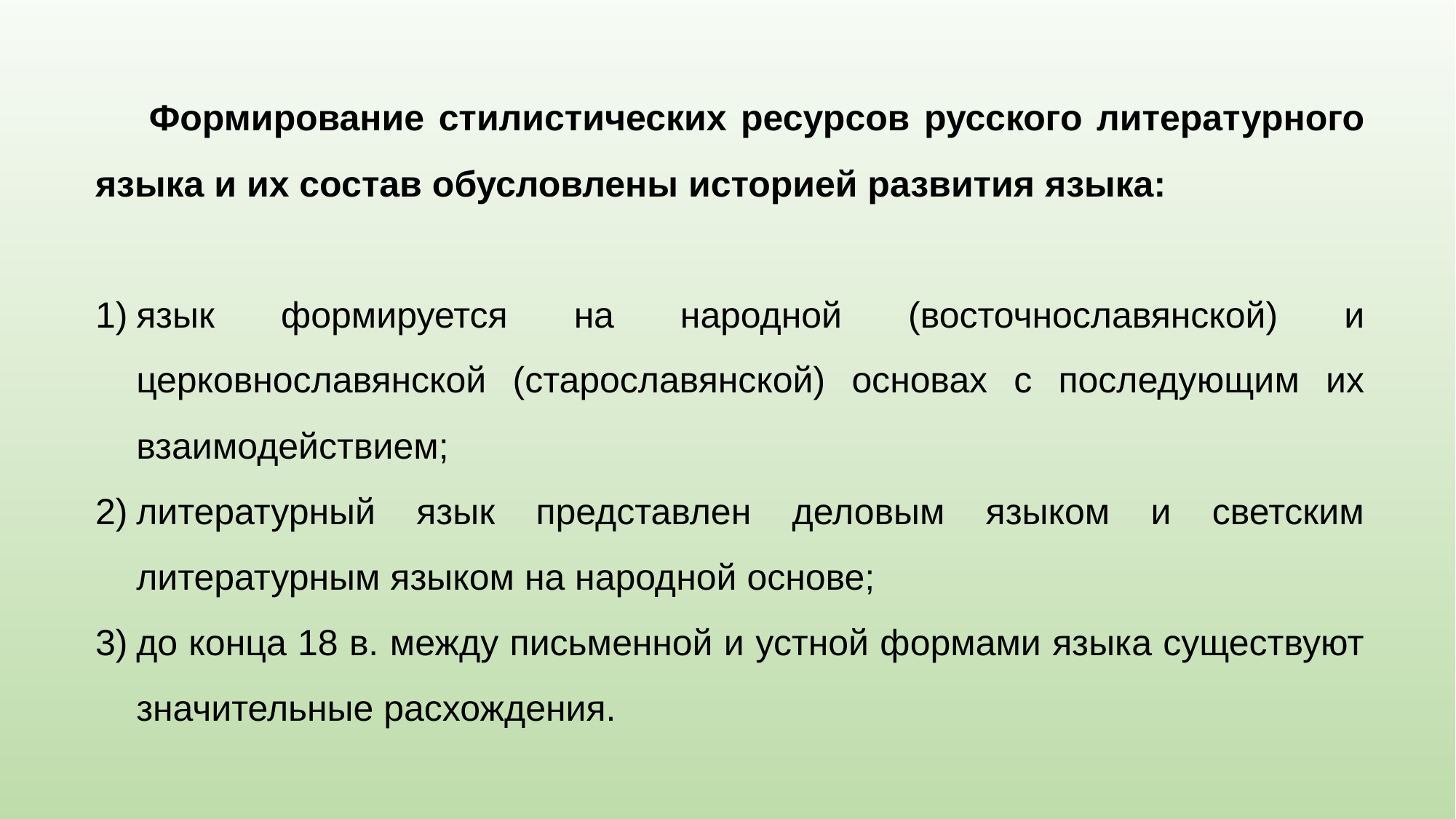

Формирование стилистических ресурсов русского литературного языка и их состав обусловлены историей развития языка:

язык формируется на народной (восточнославянской) и церковнославянской (старославянской) основах с последующим их взаимодействием;
литературный язык представлен деловым языком и светским литературным языком на народной основе;
до конца 18 в. между письменной и устной формами языка существуют значительные расхождения.